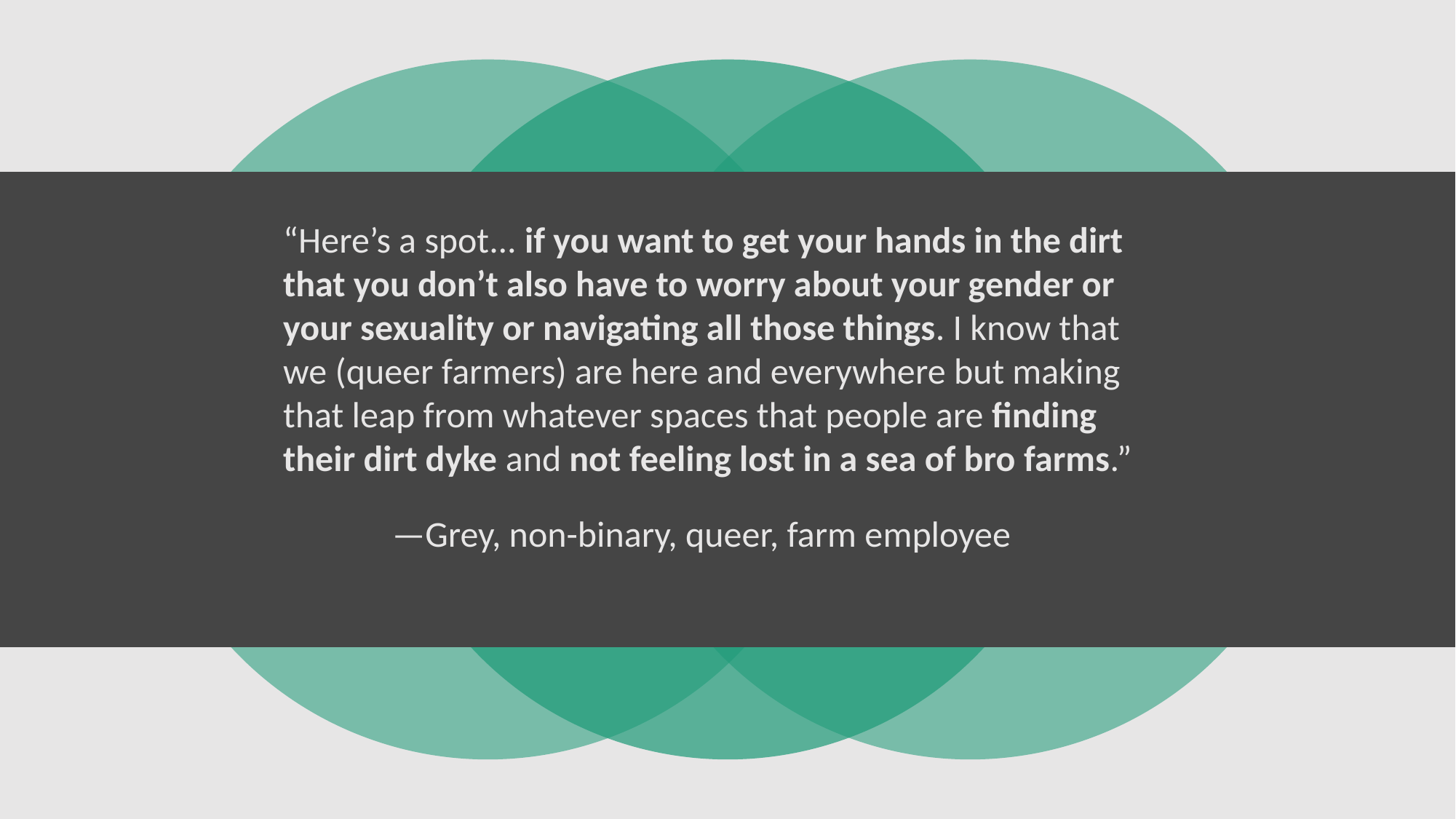

“Here’s a spot... if you want to get your hands in the dirt that you don’t also have to worry about your gender or your sexuality or navigating all those things. I know that we (queer farmers) are here and everywhere but making that leap from whatever spaces that people are finding their dirt dyke and not feeling lost in a sea of bro farms.”
	—Grey, non-binary, queer, farm employee